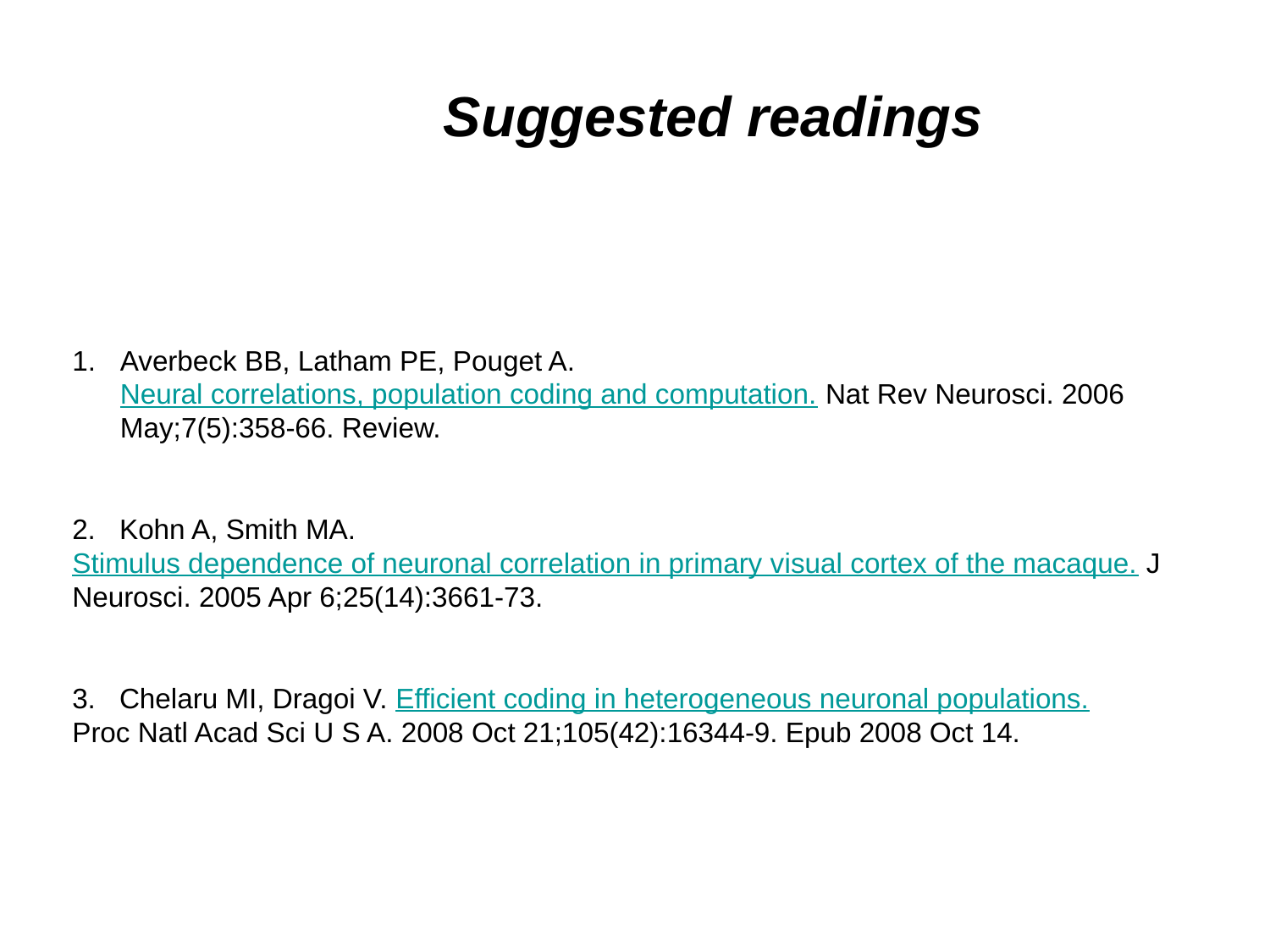

Suggested readings

Averbeck BB, Latham PE, Pouget A. Neural correlations, population coding and computation. Nat Rev Neurosci. 2006 May;7(5):358-66. Review.

2.   Kohn A, Smith MA. Stimulus dependence of neuronal correlation in primary visual cortex of the macaque. J Neurosci. 2005 Apr 6;25(14):3661-73.

3.   Chelaru MI, Dragoi V. Efficient coding in heterogeneous neuronal populations.
Proc Natl Acad Sci U S A. 2008 Oct 21;105(42):16344-9. Epub 2008 Oct 14.